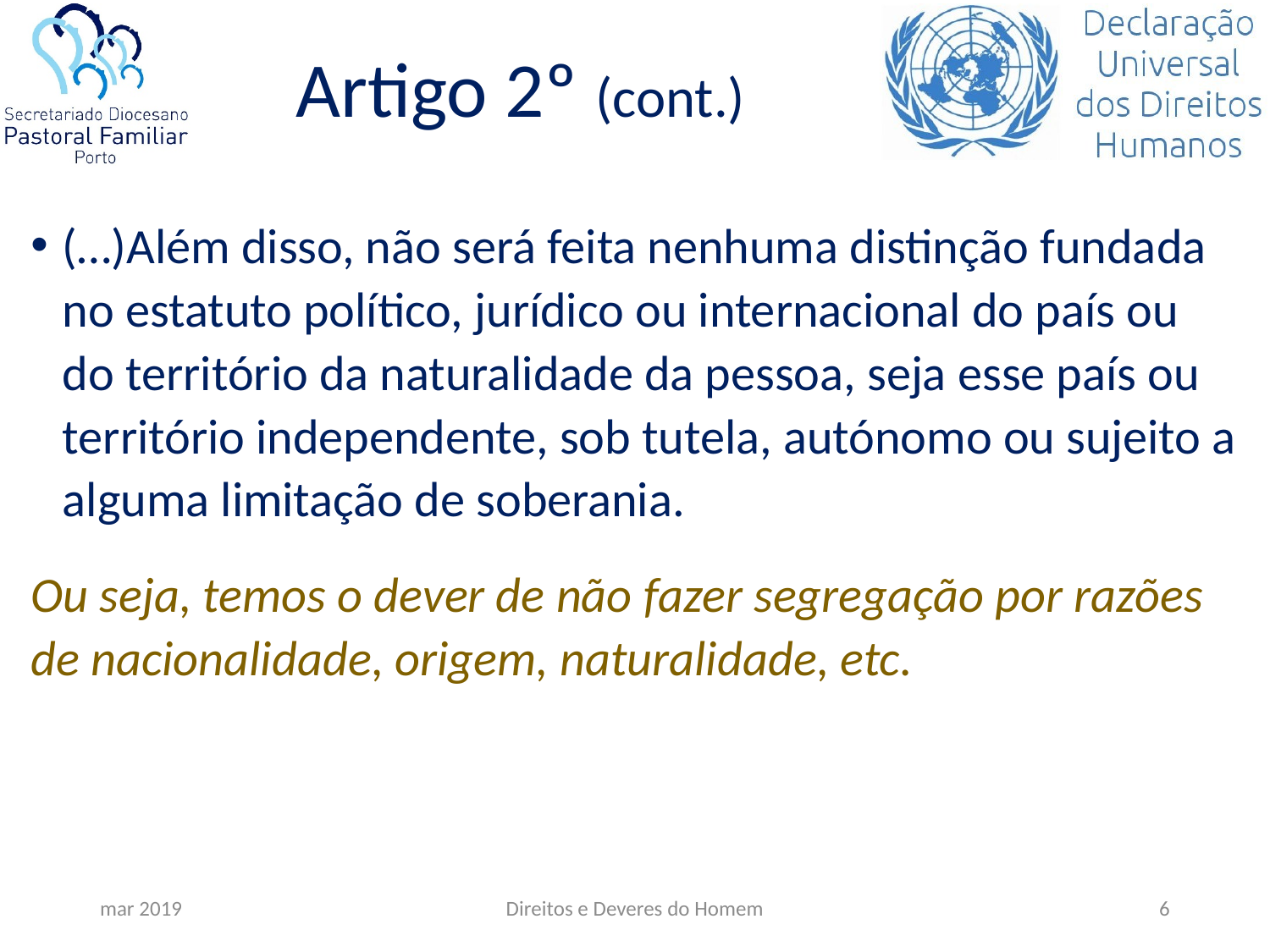

# Artigo 2º (cont.)
(…)Além disso, não será feita nenhuma distinção fundada no estatuto político, jurídico ou internacional do país ou do território da naturalidade da pessoa, seja esse país ou território independente, sob tutela, autónomo ou sujeito a alguma limitação de soberania.
Ou seja, temos o dever de não fazer segregação por razões de nacionalidade, origem, naturalidade, etc.
mar 2019
Direitos e Deveres do Homem
6